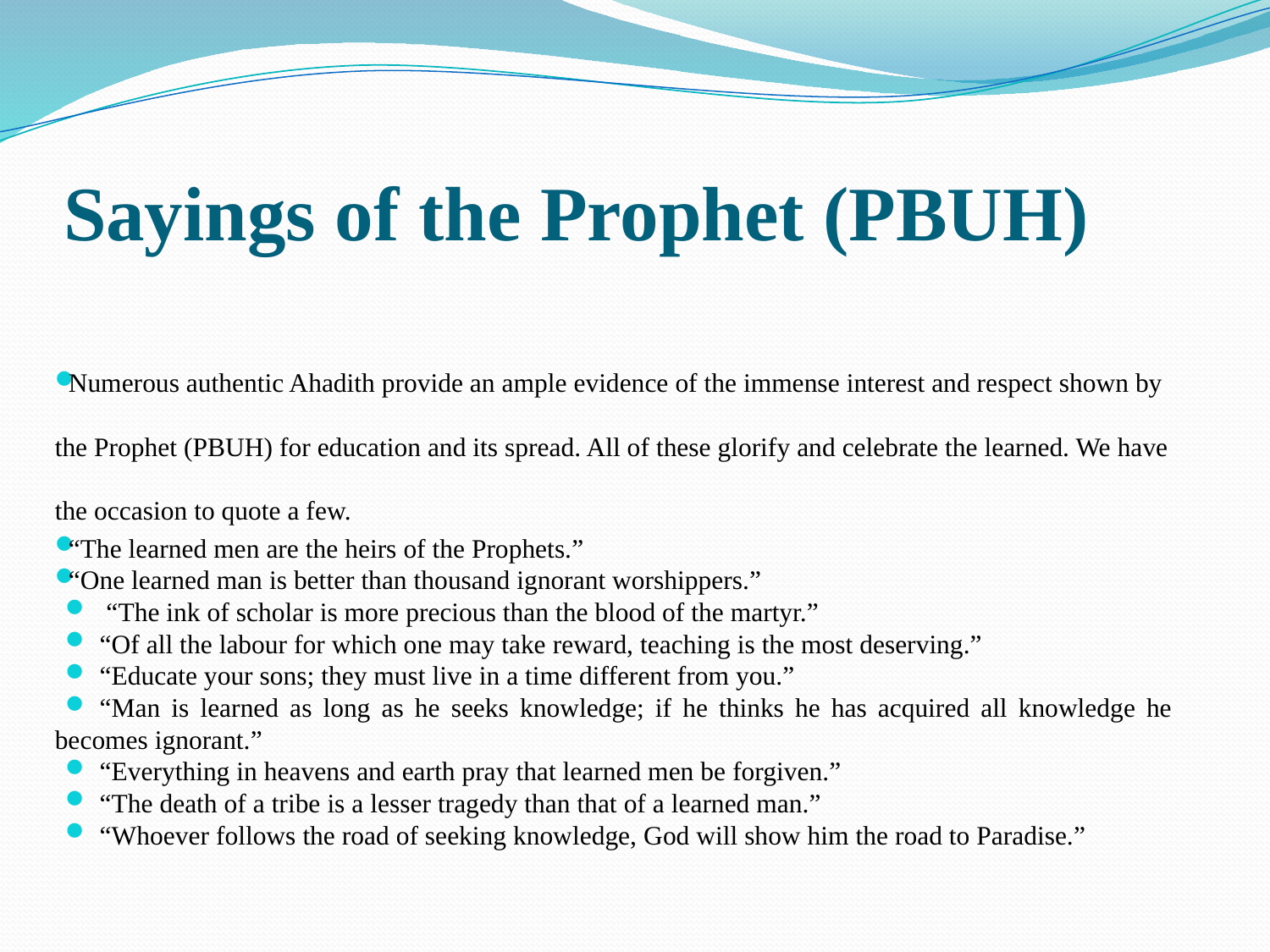

# Sayings of the Prophet (PBUH)
Numerous authentic Ahadith provide an ample evidence of the immense interest and respect shown by the Prophet (PBUH) for education and its spread. All of these glorify and celebrate the learned. We have the occasion to quote a few.
“The learned men are the heirs of the Prophets.”
“One learned man is better than thousand ignorant worshippers.”
 “The ink of scholar is more precious than the blood of the martyr.”
“Of all the labour for which one may take reward, teaching is the most deserving.”
“Educate your sons; they must live in a time different from you.”
“Man is learned as long as he seeks knowledge; if he thinks he has acquired all knowledge he becomes ignorant.”
“Everything in heavens and earth pray that learned men be forgiven.”
“The death of a tribe is a lesser tragedy than that of a learned man.”
“Whoever follows the road of seeking knowledge, God will show him the road to Paradise.”